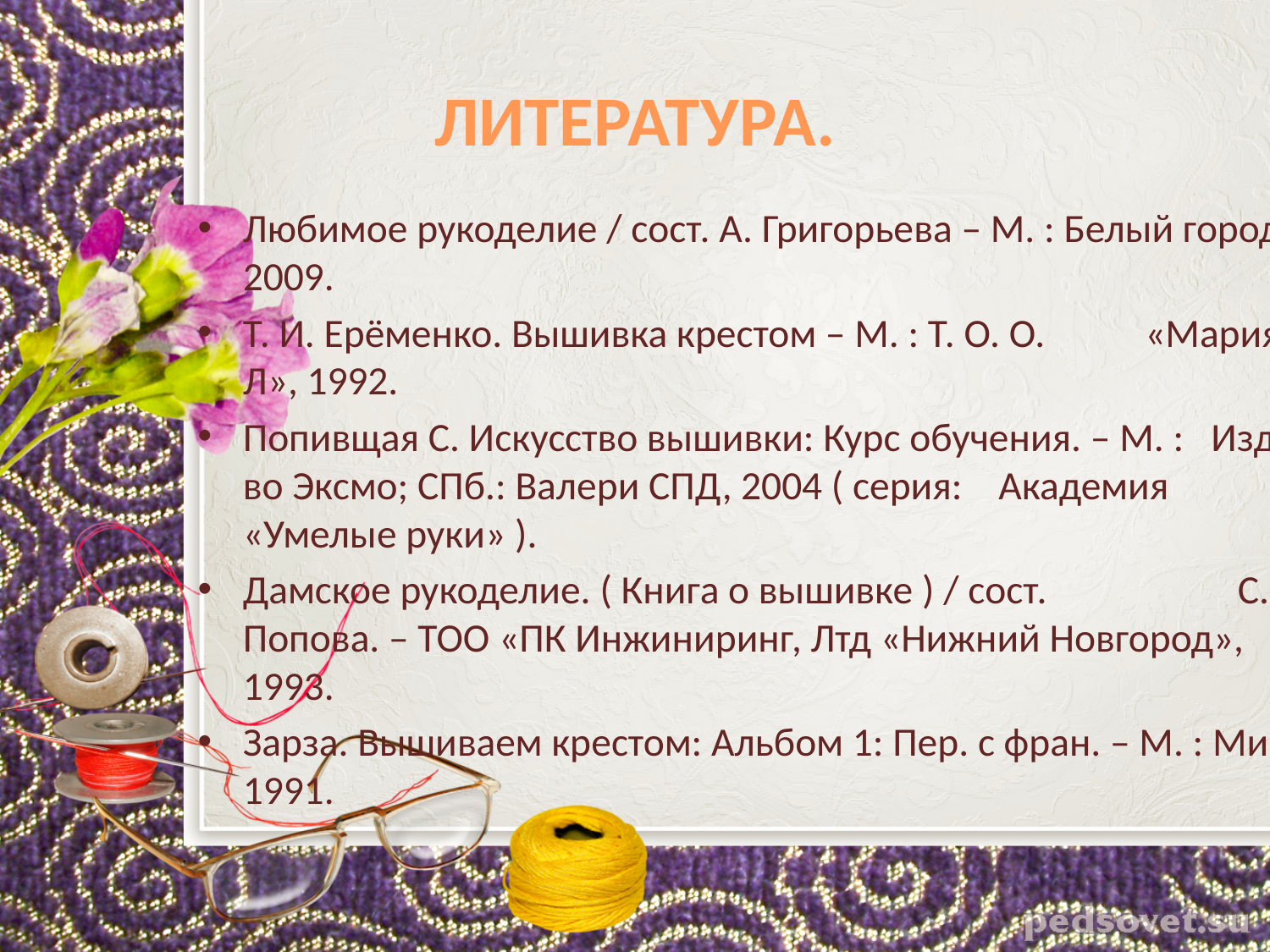

# ЛИТЕРАТУРА.
Любимое рукоделие / сост. А. Григорьева – М. : Белый город, 2009.
Т. И. Ерёменко. Вышивка крестом – М. : Т. О. О.           «Мария Л», 1992.
Попивщая С. Искусство вышивки: Курс обучения. – М. :   Изд – во Эксмо; СПб.: Валери СПД, 2004 ( серия:    Академия «Умелые руки» ).
Дамское рукоделие. ( Книга о вышивке ) / сост.                     С. Попова. – ТОО «ПК Инжиниринг, Лтд «Нижний Новгород», 1993.
Зарза. Вышиваем крестом: Альбом 1: Пер. с фран. – М. : Мир, 1991.